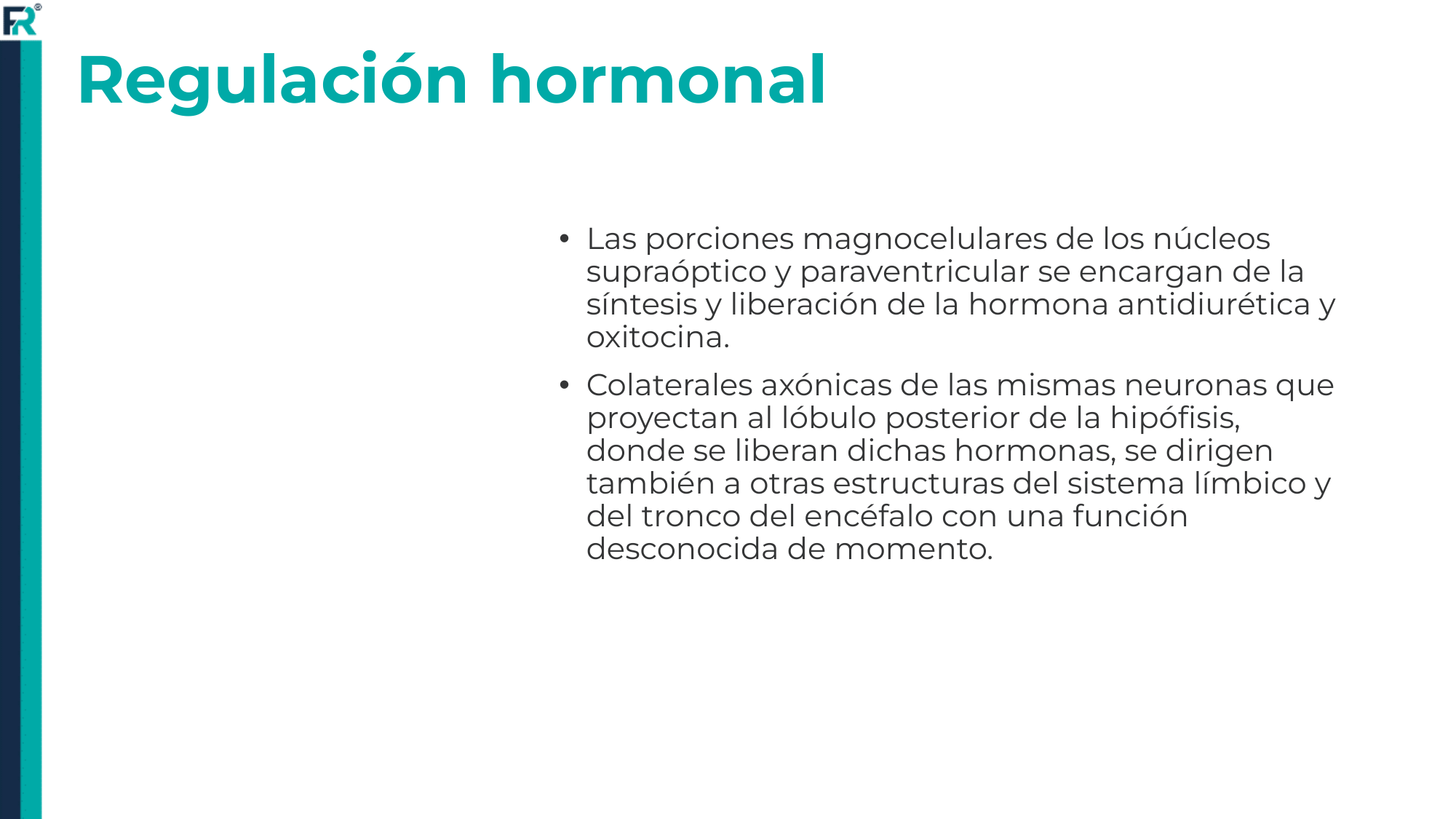

# Regulación hormonal
Las porciones magnocelulares de los núcleos supraóptico y paraventricular se encargan de la síntesis y liberación de la hormona antidiurética y oxitocina.
Colaterales axónicas de las mismas neuronas que proyectan al lóbulo posterior de la hipófisis, donde se liberan dichas hormonas, se dirigen también a otras estructuras del sistema límbico y del tronco del encéfalo con una función desconocida de momento.